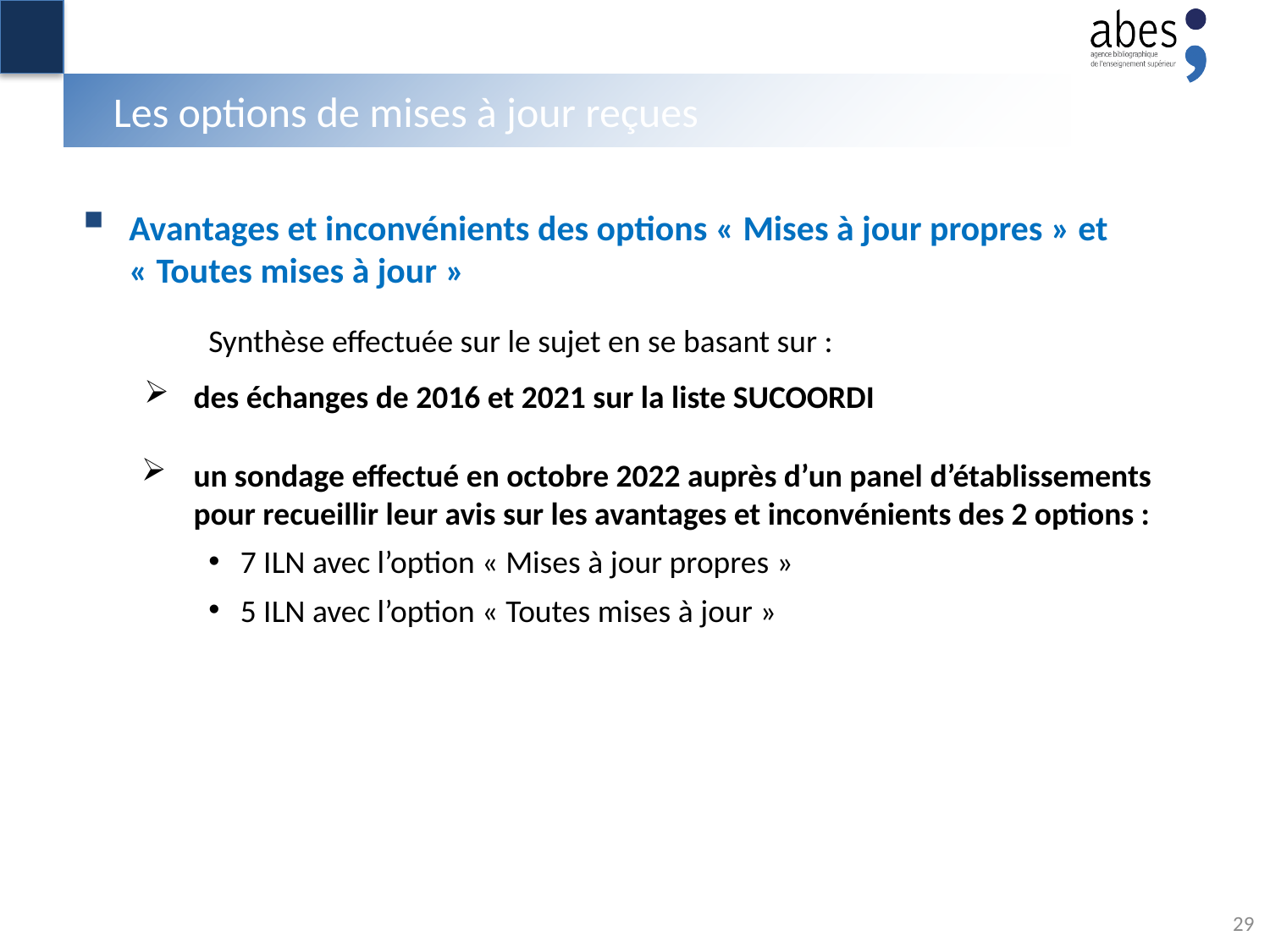

# Les options de mises à jour reçues
Avantages et inconvénients des options « Mises à jour propres » et « Toutes mises à jour »

	Synthèse effectuée sur le sujet en se basant sur :

des échanges de 2016 et 2021 sur la liste SUCOORDI

un sondage effectué en octobre 2022 auprès d’un panel d’établissements pour recueillir leur avis sur les avantages et inconvénients des 2 options :
7 ILN avec l’option « Mises à jour propres »
5 ILN avec l’option « Toutes mises à jour »

29